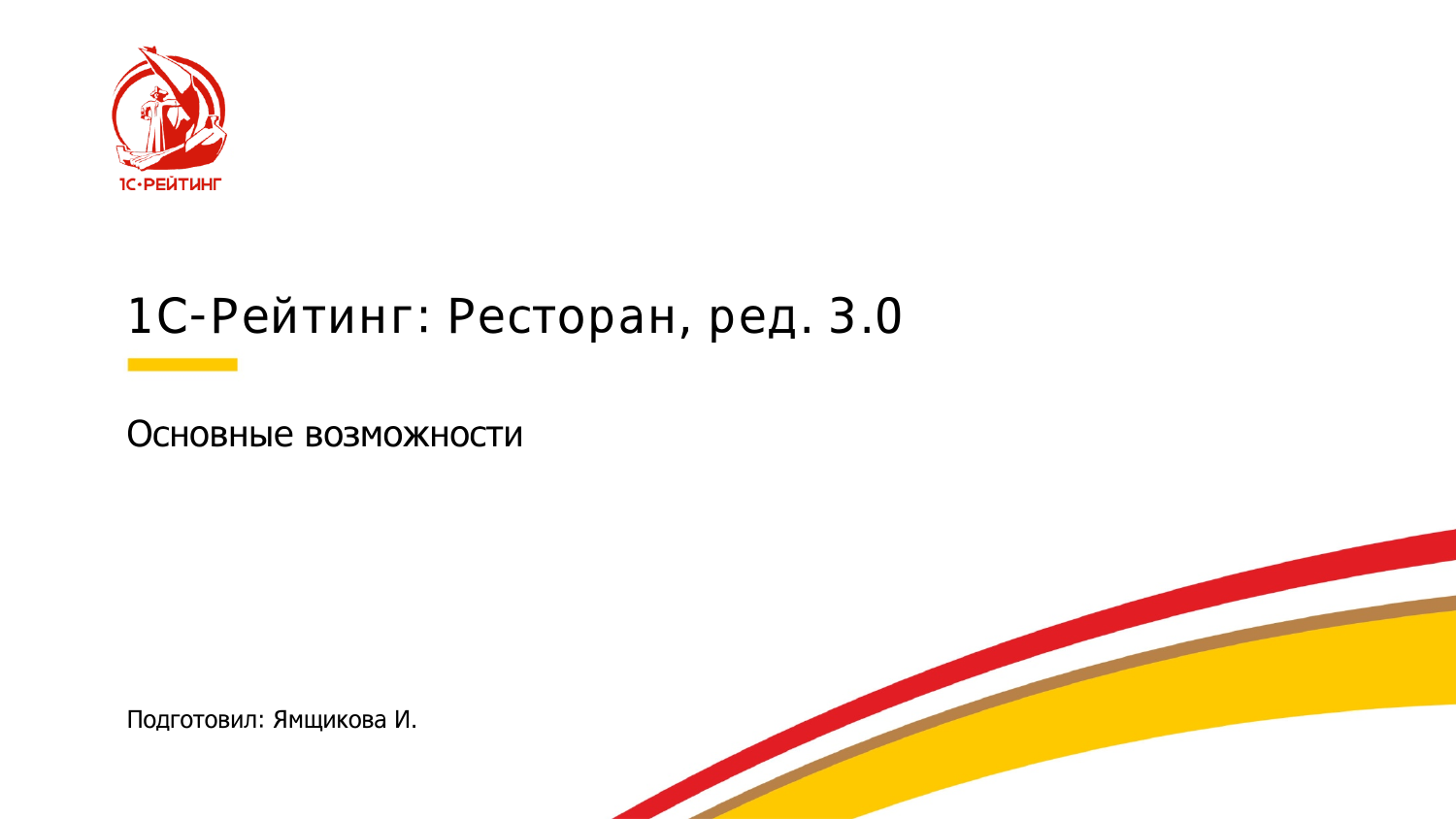

# 1С-Рейтинг: Ресторан, ред. 3.0
Основные возможности
Подготовил: Ямщикова И.